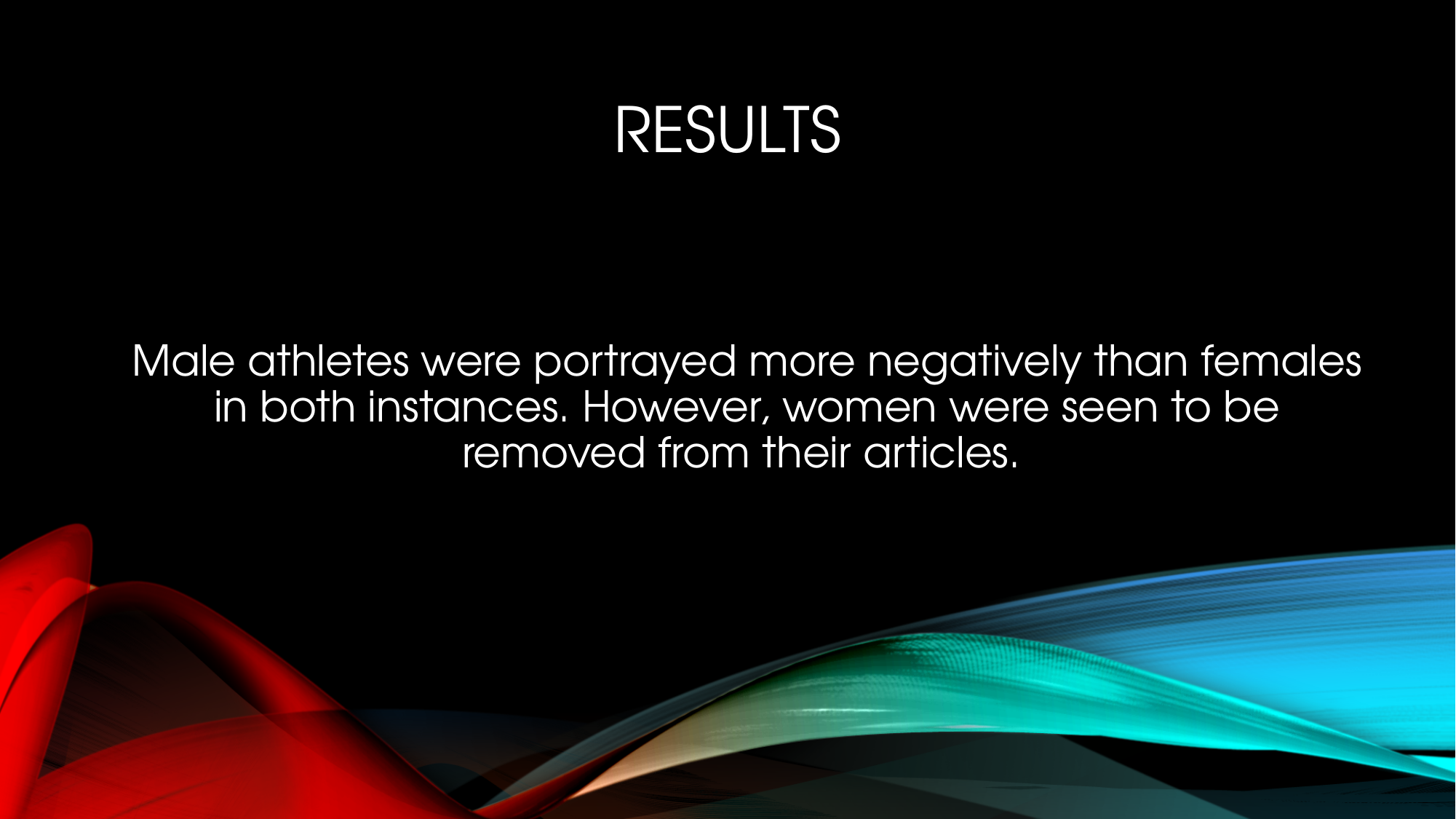

# Results
Male athletes were portrayed more negatively than females in both instances. However, women were seen to be removed from their articles.